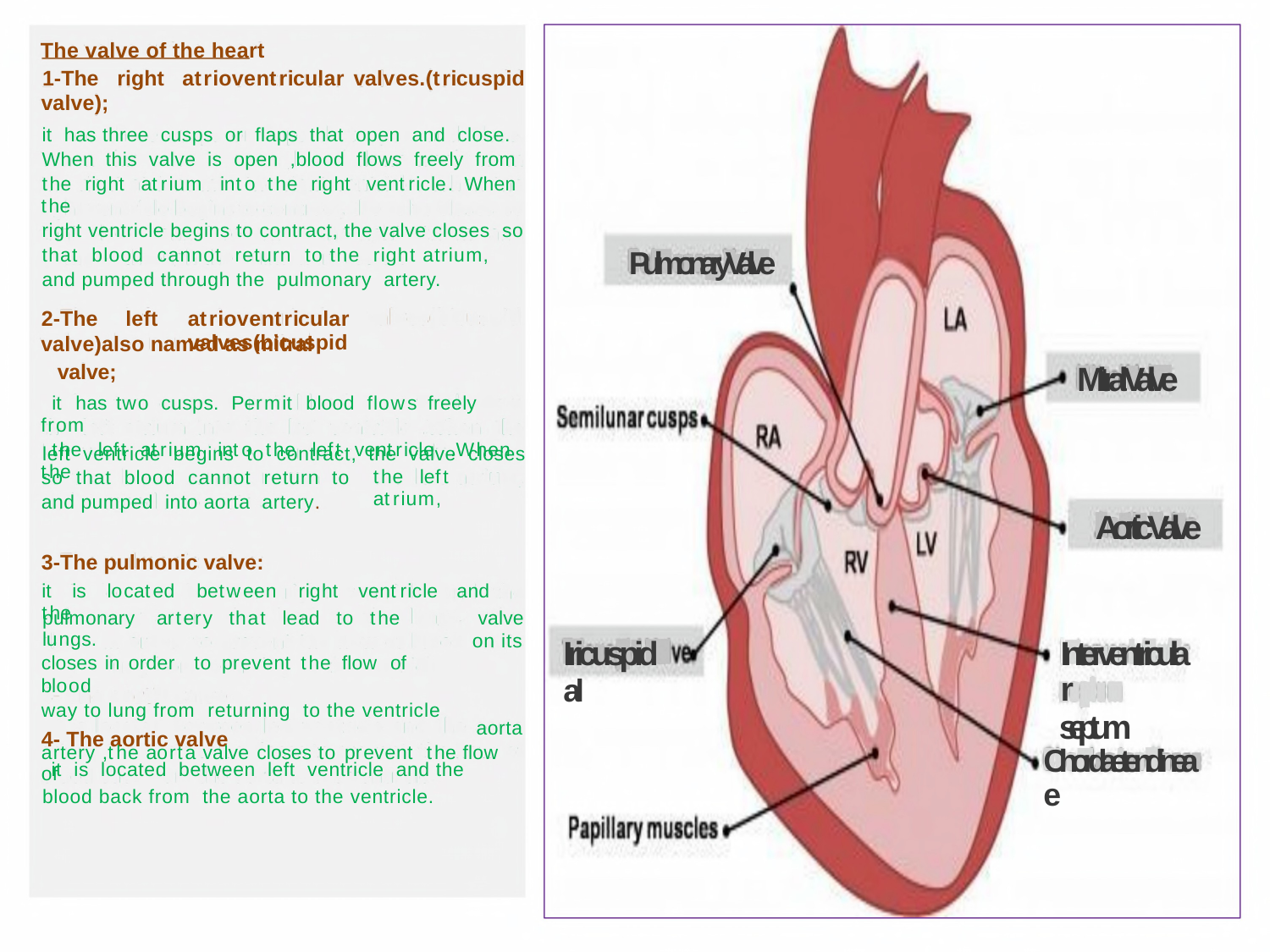

The valve of the heart
1-The  right  atrioventricular valves.(tricuspid valve);
it  has three  cusps  or  flaps  that  open  and  close.
When  this  valve  is  open  ,blood  flows  freely  from
the right atrium  into the right ventricle. When  the
right ventricle begins to contract, the valve closes  so
that  blood  cannot  return  to the  right atrium,
and pumped through the  pulmonary  artery.
Pulmonary Valve
2-The
left
atrioventricular   valves(bicuspid
valve)also named as mitral
valve;
it  has two cusps.  Permit  blood  flows  freely  from
the   left  atrium   into  the   left  ventricle   .When  the
Mitral Valve
left  ventricle  begins  to  contract,
so  that  blood  cannot  return  to
and pumped  into aorta  artery.
the  valve  closes
the   left  atrium,
Aortic Valve
3-The pulmonic valve:
it   is    located    between    right   ventricle   and   the
pulmonary   artery   that  lead   to  the   lungs.
closes in order   to prevent the  flow  of  blood
way to lung from  returning  to the ventricle
4- The aortic valve
it  is  located  between  left  ventricle  and the
valve
on its
Iricuspid al
Interventricular
septum
aorta
artery ,the aorta valve closes to prevent  the flow   of
blood back from  the aorta to the ventricle.
Chordaetendineae